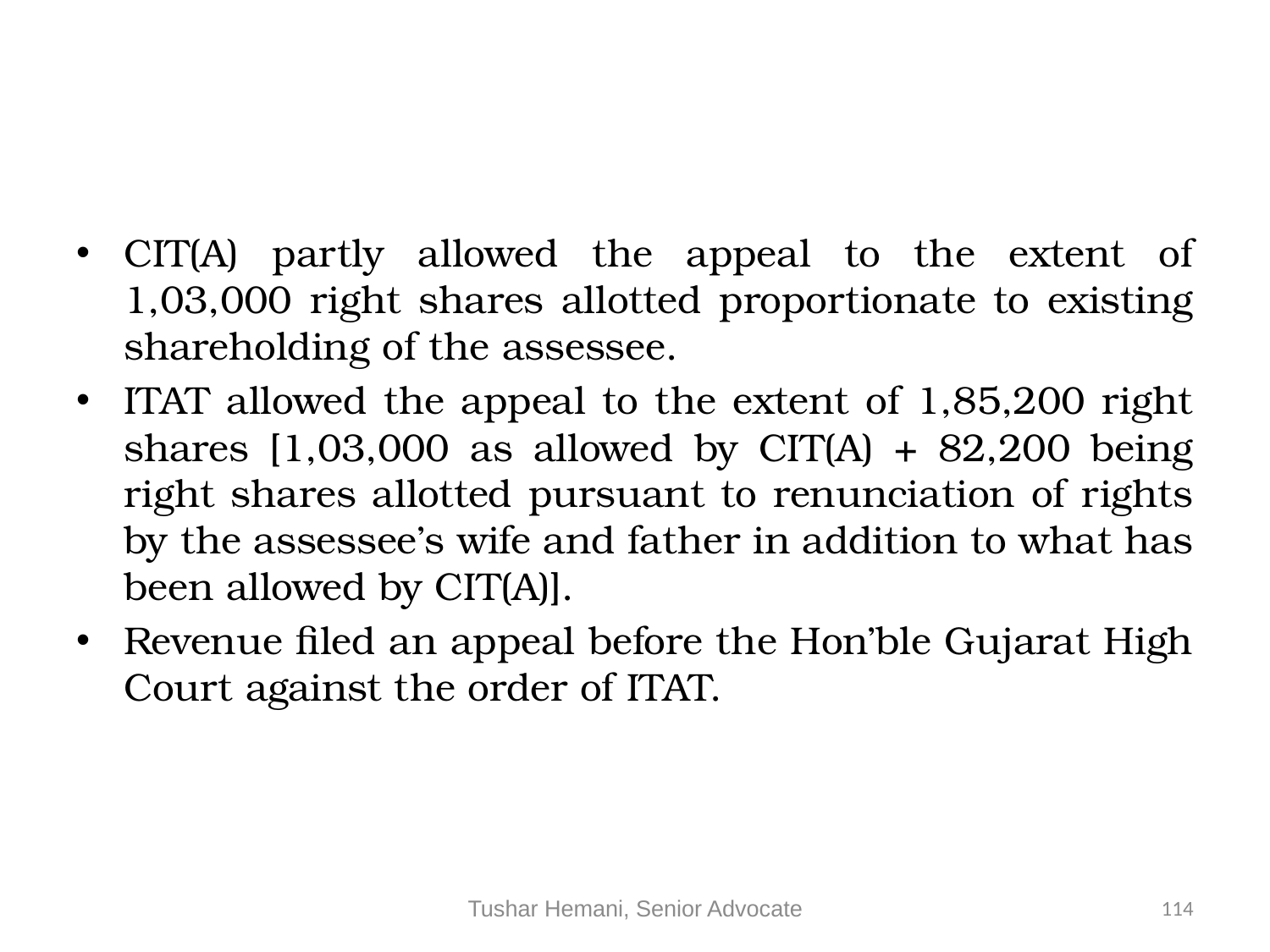

#
CIT(A) partly allowed the appeal to the extent of 1,03,000 right shares allotted proportionate to existing shareholding of the assessee.
ITAT allowed the appeal to the extent of 1,85,200 right shares [1,03,000 as allowed by CIT(A) + 82,200 being right shares allotted pursuant to renunciation of rights by the assessee’s wife and father in addition to what has been allowed by CIT(A)].
Revenue filed an appeal before the Hon’ble Gujarat High Court against the order of ITAT.

Tushar Hemani, Senior Advocate
114